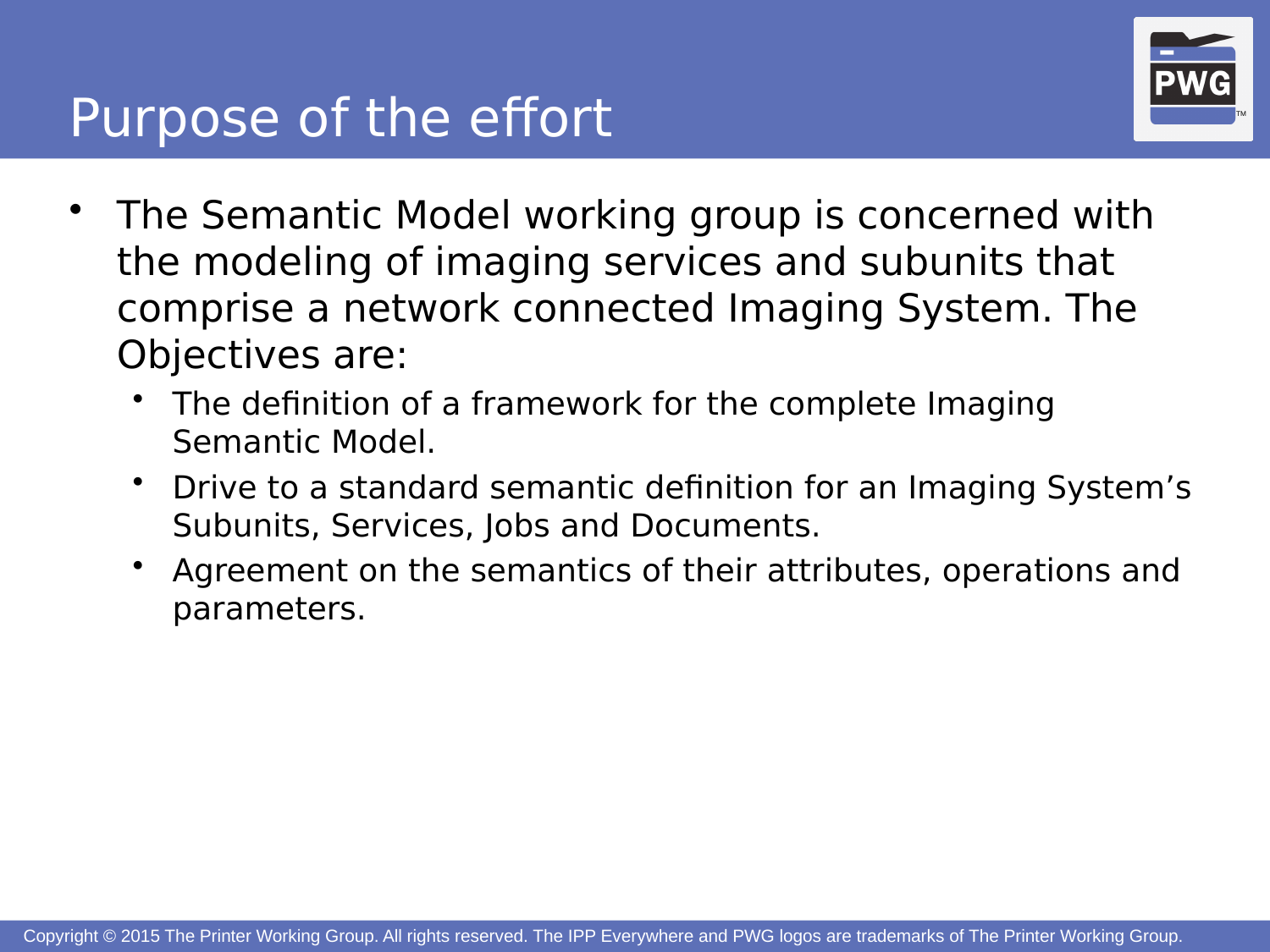

# Purpose of the effort
The Semantic Model working group is concerned with the modeling of imaging services and subunits that comprise a network connected Imaging System. The Objectives are:
The definition of a framework for the complete Imaging Semantic Model.
Drive to a standard semantic definition for an Imaging System’s Subunits, Services, Jobs and Documents.
Agreement on the semantics of their attributes, operations and parameters.
17